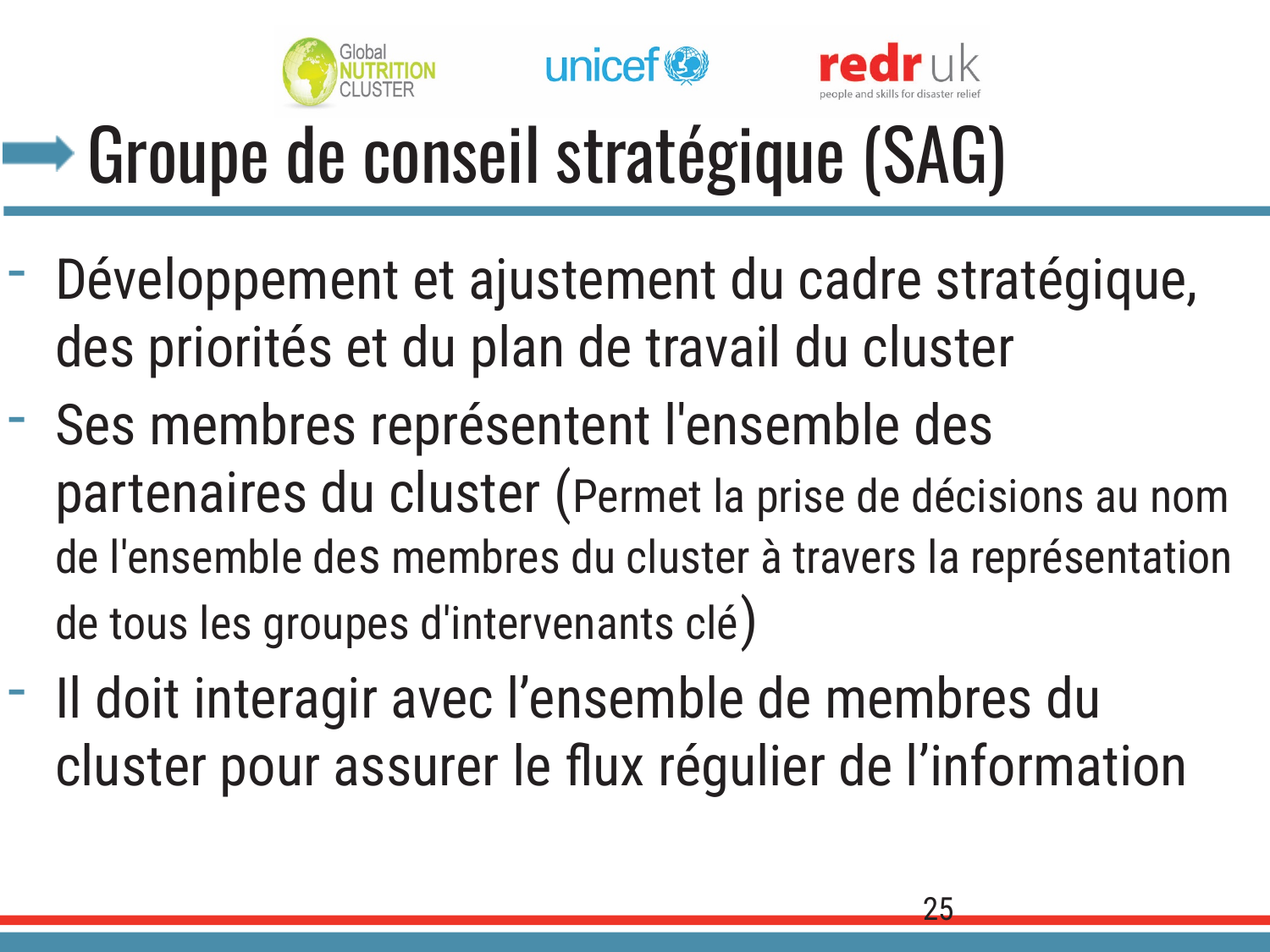

# Groupe de conseil stratégique (SAG)
Développement et ajustement du cadre stratégique, des priorités et du plan de travail du cluster
Ses membres représentent l'ensemble des partenaires du cluster (Permet la prise de décisions au nom de l'ensemble des membres du cluster à travers la représentation de tous les groupes d'intervenants clé)
Il doit interagir avec l’ensemble de membres du cluster pour assurer le flux régulier de l’information
25